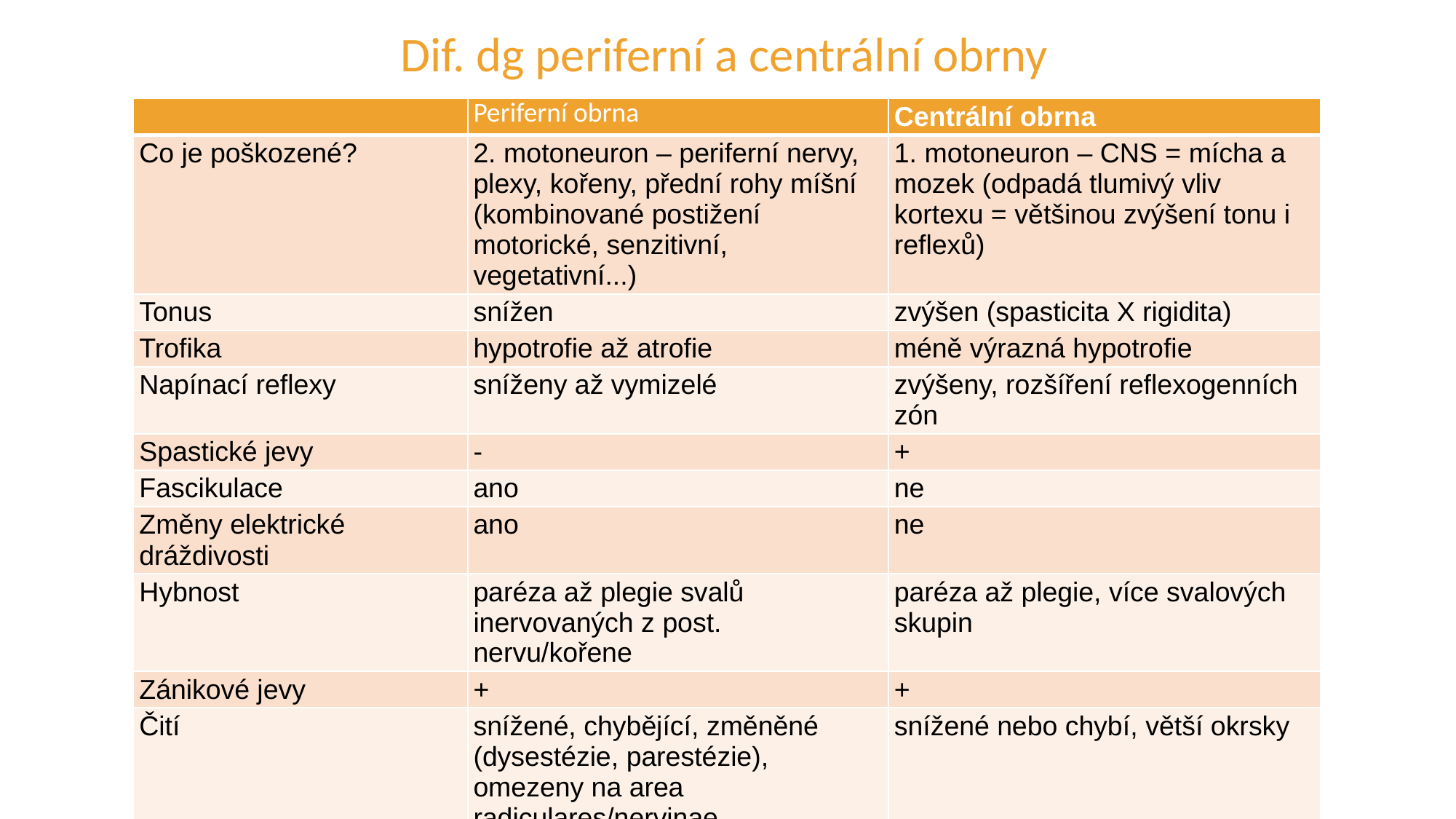

# Dif. dg periferní a centrální obrny
| ​ | Periferní obrna​ | Centrální obrna​ |
| --- | --- | --- |
| Co je poškozené?​ | 2. motoneuron – periferní nervy, plexy, kořeny, přední rohy míšní (kombinované postižení motorické, senzitivní, vegetativní...)​ | 1. motoneuron – CNS = mícha a mozek (odpadá tlumivý vliv kortexu = většinou zvýšení tonu i reflexů)​ |
| Tonus​ | snížen​ | zvýšen (spasticita X rigidita)​ |
| Trofika ​ | hypotrofie až atrofie​ | méně výrazná hypotrofie​ |
| Napínací reflexy​ | sníženy až vymizelé​ | zvýšeny, rozšíření reflexogenních zón​ |
| Spastické jevy​ | -​ | +​ |
| Fascikulace​ | ano​ | ne​ |
| Změny elektrické dráždivosti​ | ano​ | ne​ |
| Hybnost ​ | paréza až plegie svalů inervovaných z post. nervu/kořene​ | paréza až plegie, více svalových skupin​ |
| Zánikové jevy​ | +​ | +​ |
| Čití ​ | snížené, chybějící, změněné (dysestézie, parestézie)​, omezeny na area radiculares/nervinae | snížené nebo chybí​, větší okrsky |
| Vazomotorické změny​ | ano​ | ano, ale později​ |